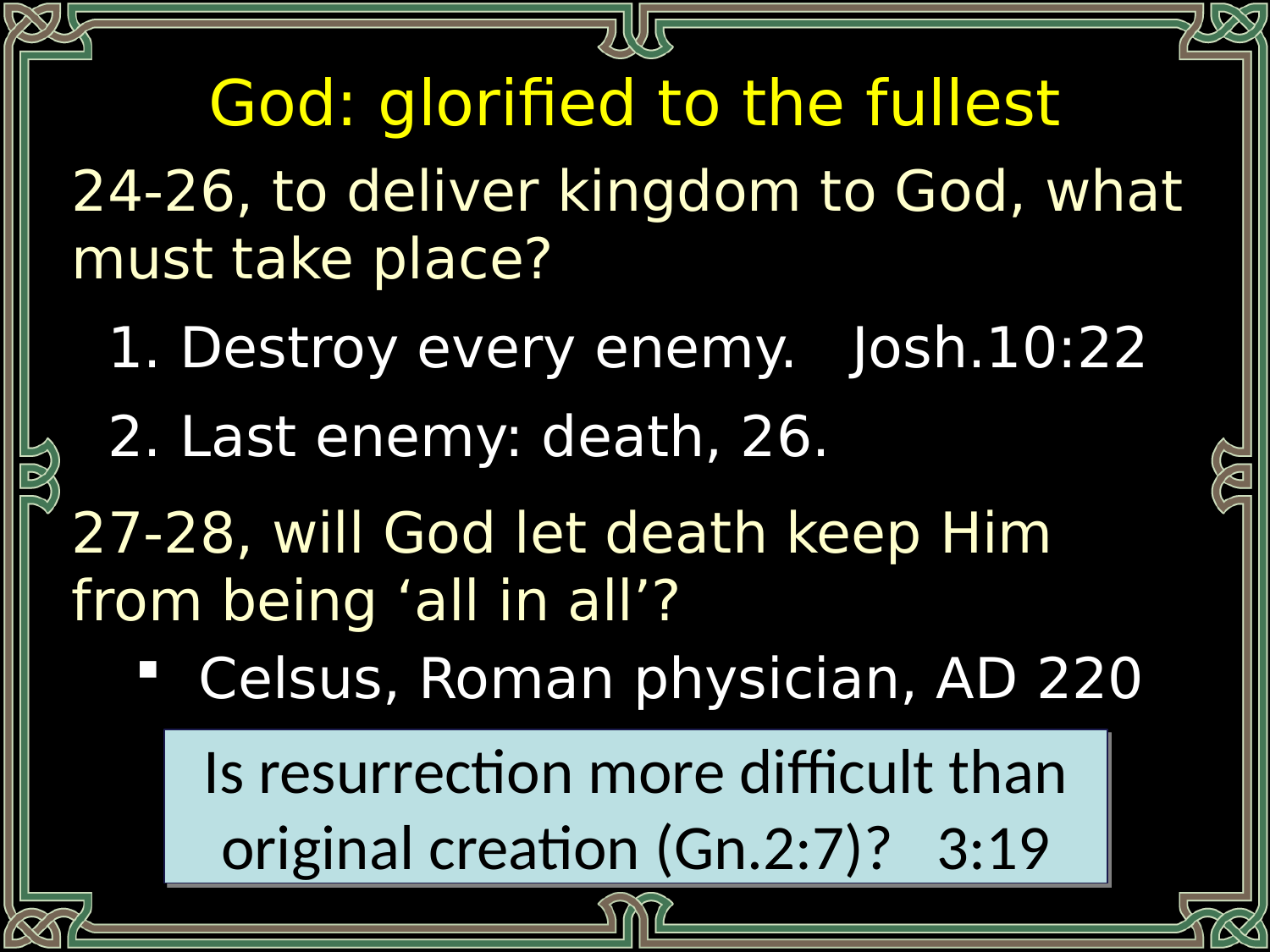

God: glorified to the fullest
24-26, to deliver kingdom to God, what must take place?
  1. Destroy every enemy.   Josh.10:22
  2. Last enemy: death, 26.
27-28, will God let death keep Him from being ‘all in all’?
Celsus, Roman physician, AD 220

Is resurrection more difficult than
original creation (Gn.2:7)?   3:19